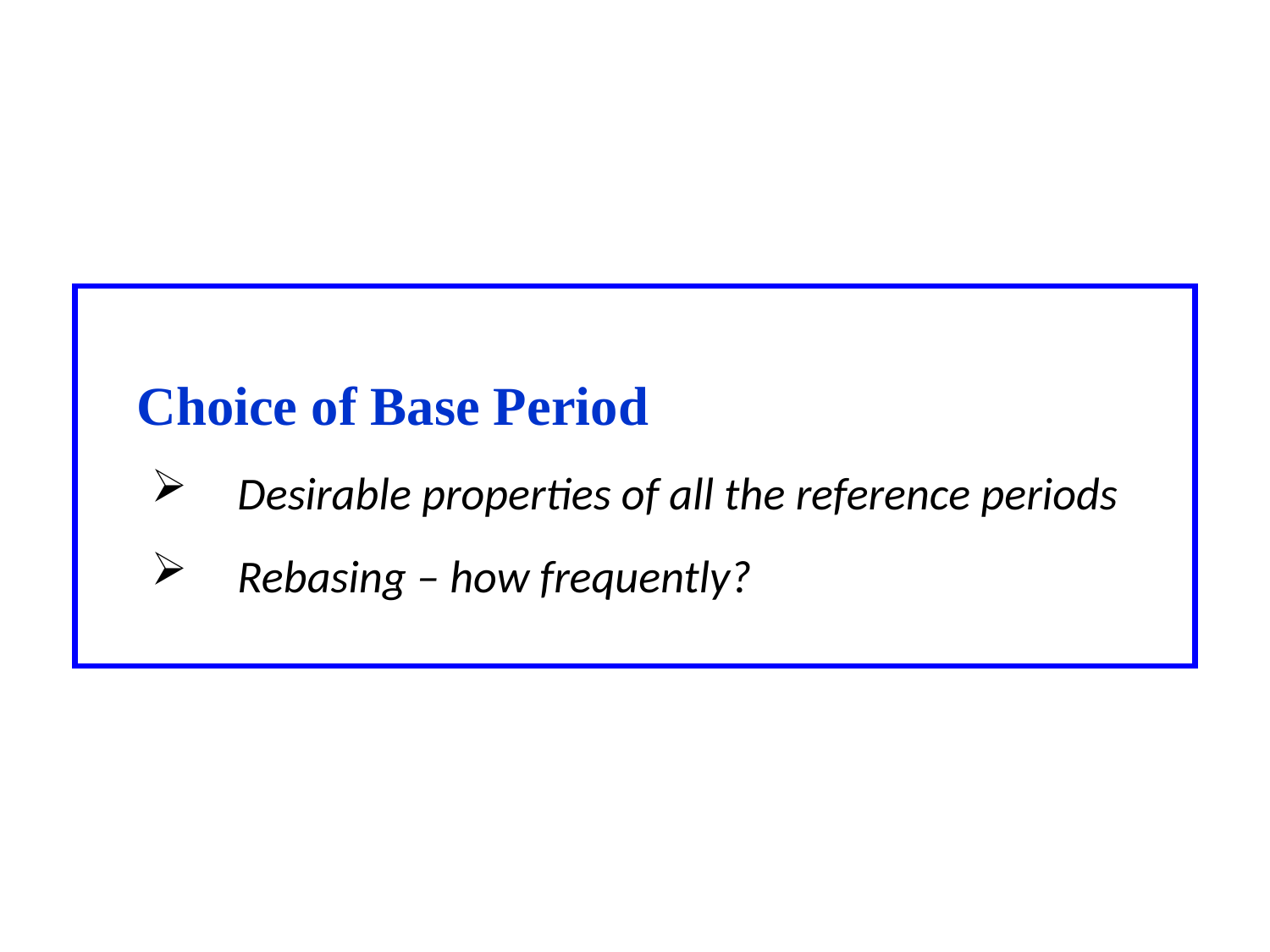

Choice of Base Period
Desirable properties of all the reference periods
Rebasing – how frequently?